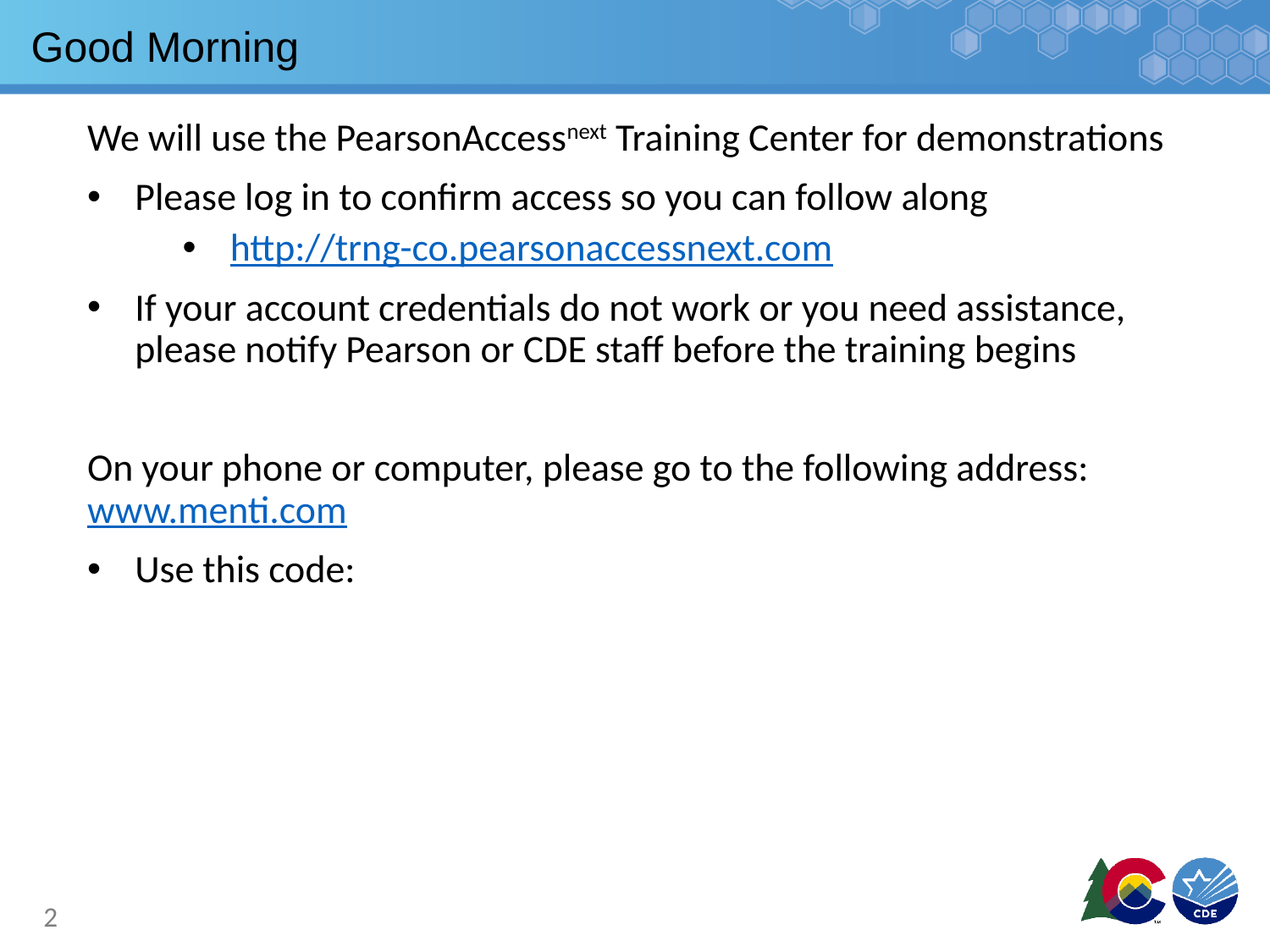

# Good Morning
We will use the PearsonAccessnext Training Center for demonstrations
Please log in to confirm access so you can follow along
http://trng-co.pearsonaccessnext.com
If your account credentials do not work or you need assistance, please notify Pearson or CDE staff before the training begins

On your phone or computer, please go to the following address: www.menti.com
Use this code:

2